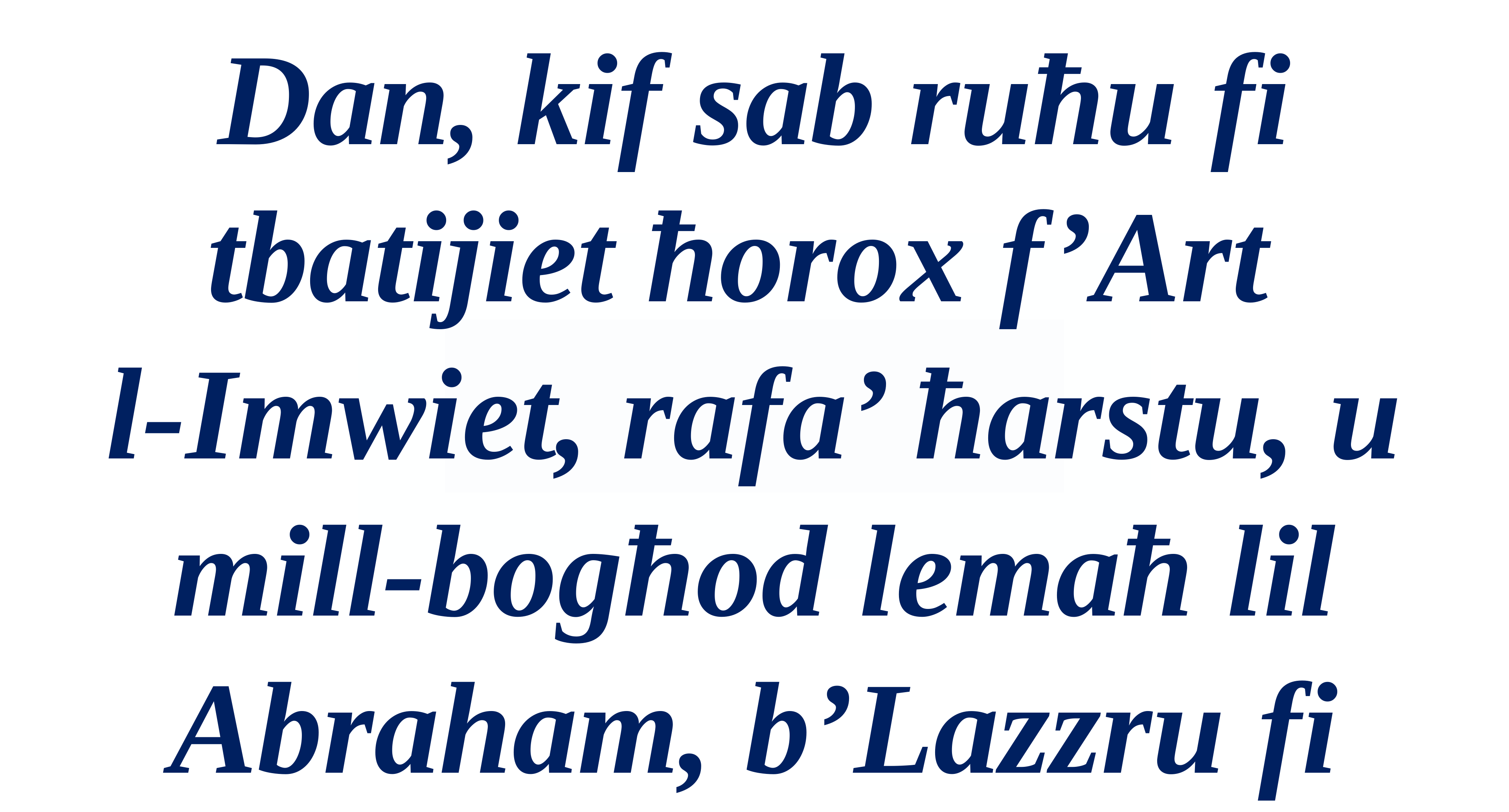

Dan, kif sab ruħu fi tbatijiet ħorox f’Art
l-Imwiet, rafa’ ħarstu, u mill-bogħod lemaħ lil Abraham, b’Lazzru fi